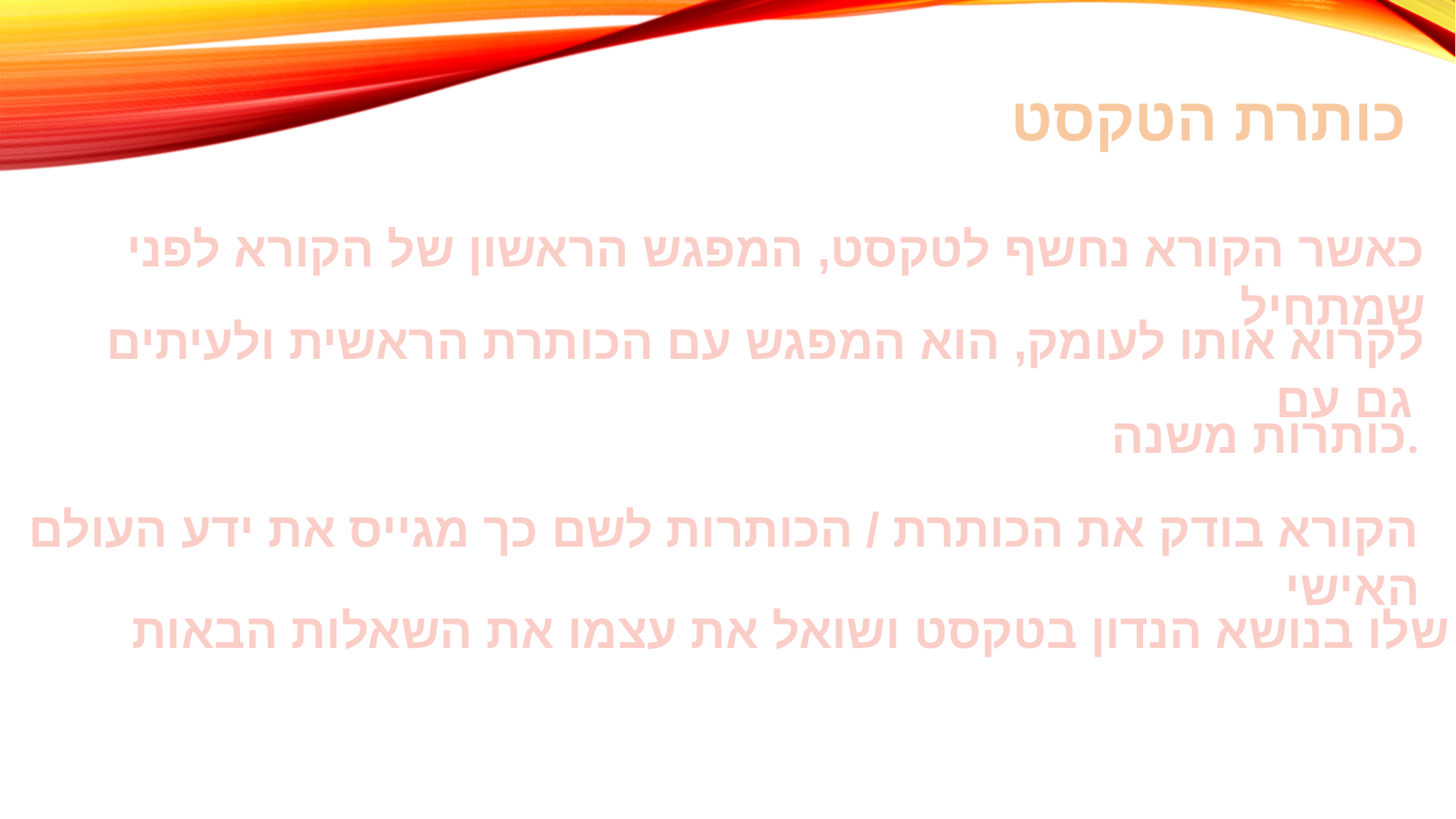

כותרת הטקסט
כאשר הקורא נחשף לטקסט, המפגש הראשון של הקורא לפני שמתחיל
לקרוא אותו לעומק, הוא המפגש עם הכותרת הראשית ולעיתים גם עם
כותרות משנה.
הקורא בודק את הכותרת / הכותרות לשם כך מגייס את ידע העולם האישי
שלו בנושא הנדון בטקסט ושואל את עצמו את השאלות הבאות :